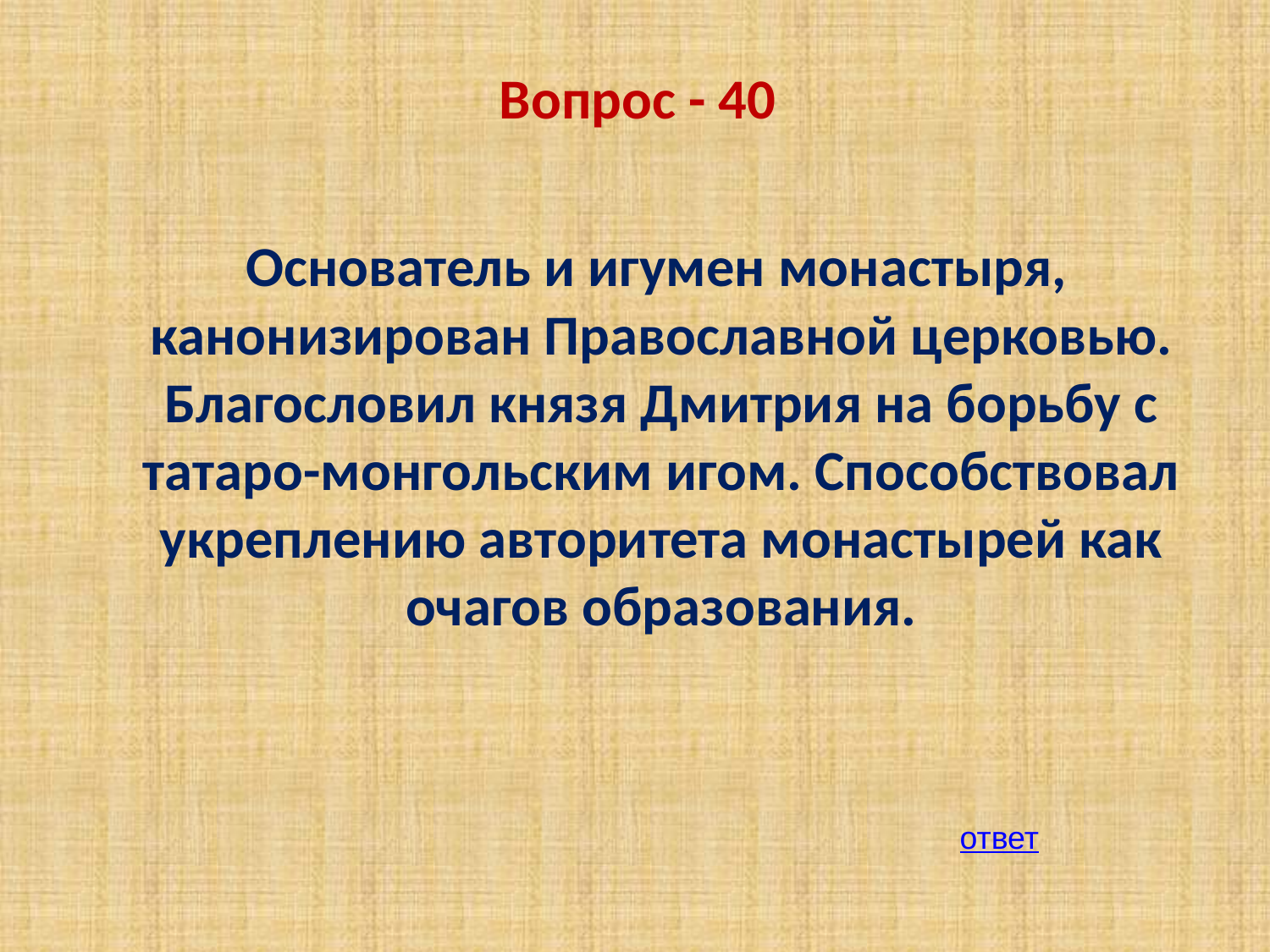

Вопрос - 40

   Основатель и игумен монастыря, канонизирован Православной церковью. Благословил князя Дмитрия на борьбу с татаро-монгольским игом. Способствовал укреплению авторитета монастырей как очагов образования.
ответ